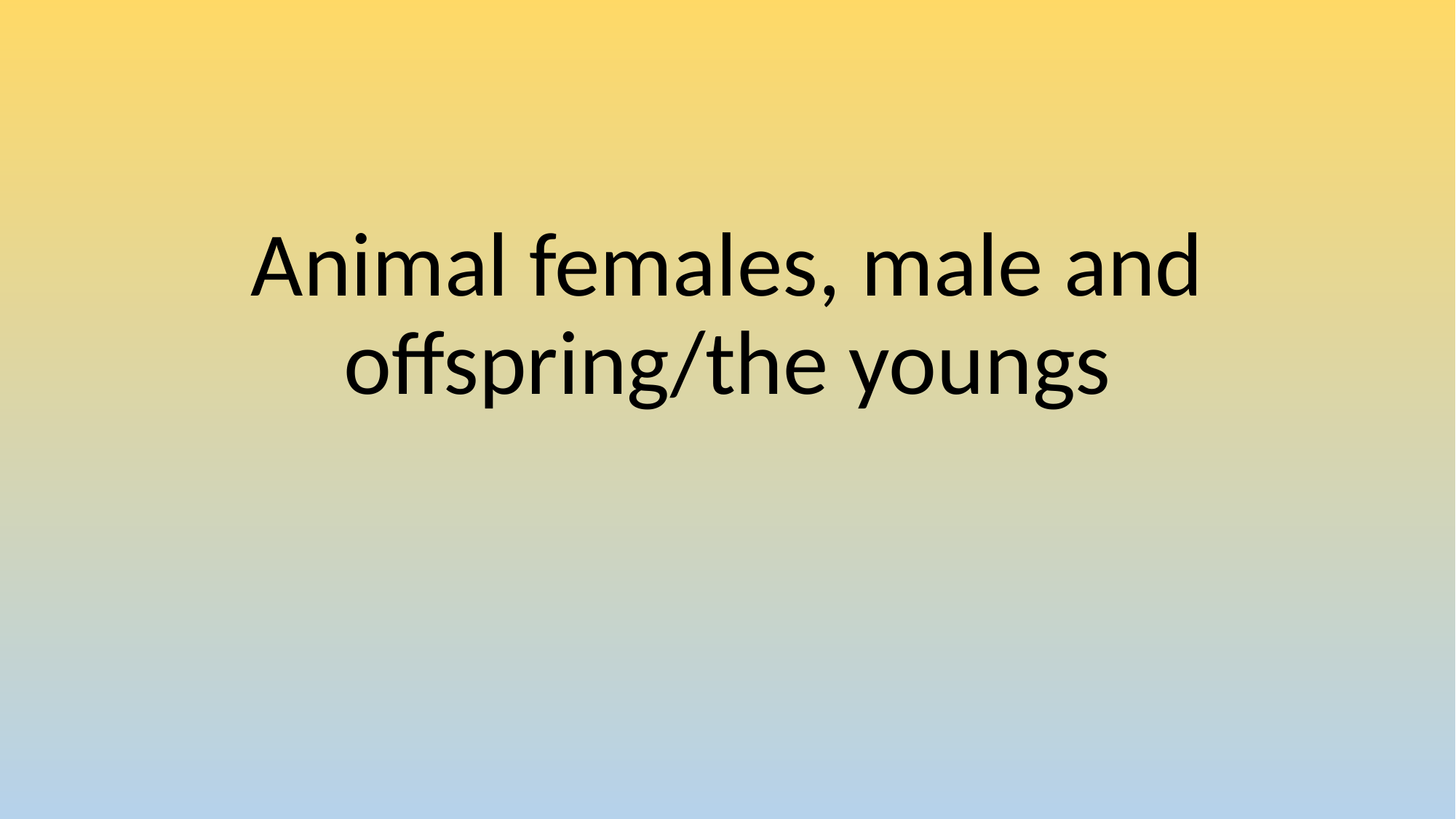

# Animal females, male and offspring/the youngs